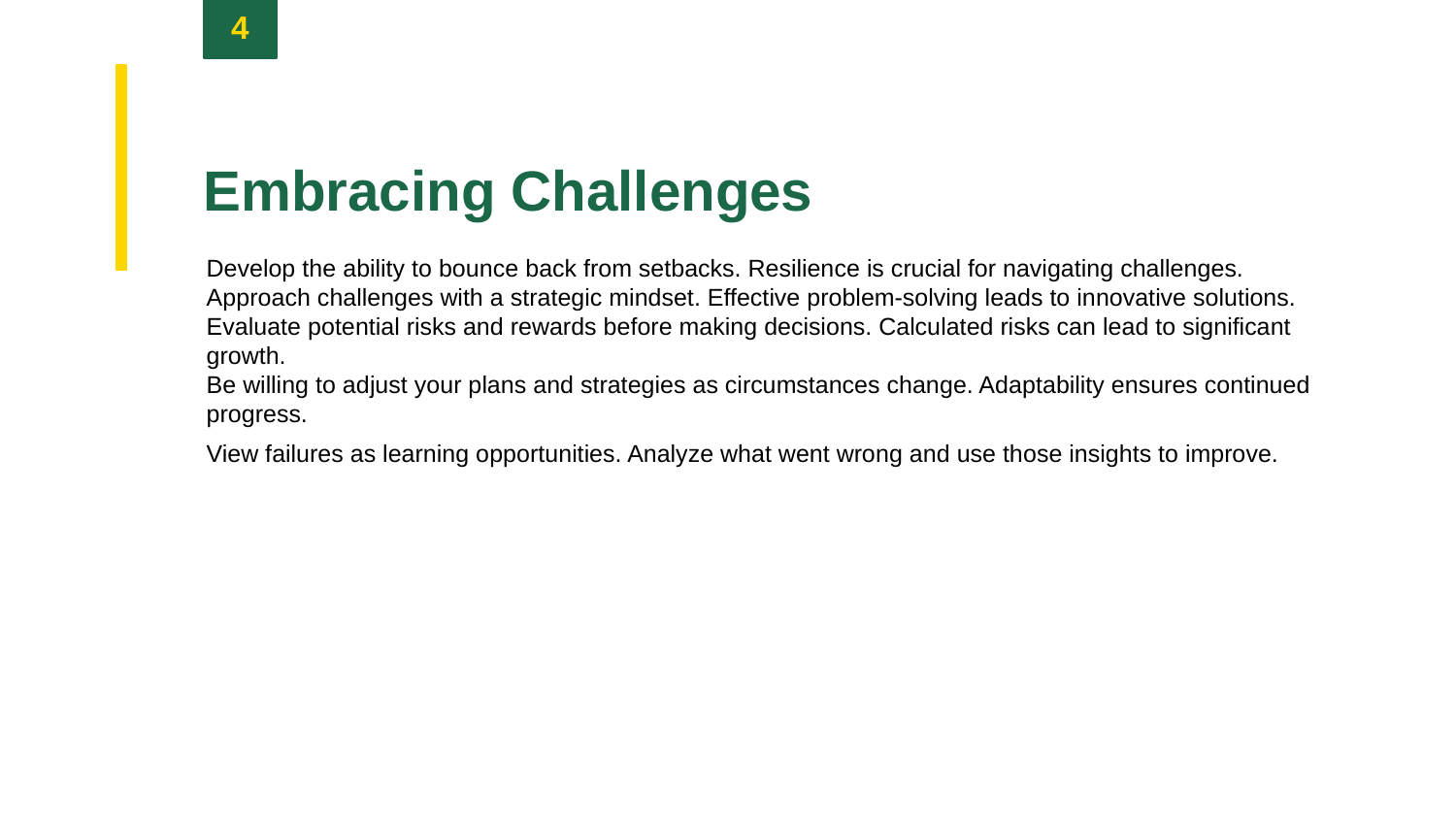

4

Embracing Challenges
Develop the ability to bounce back from setbacks. Resilience is crucial for navigating challenges.
Approach challenges with a strategic mindset. Effective problem-solving leads to innovative solutions.
Evaluate potential risks and rewards before making decisions. Calculated risks can lead to significant growth.
Be willing to adjust your plans and strategies as circumstances change. Adaptability ensures continued progress.
View failures as learning opportunities. Analyze what went wrong and use those insights to improve.